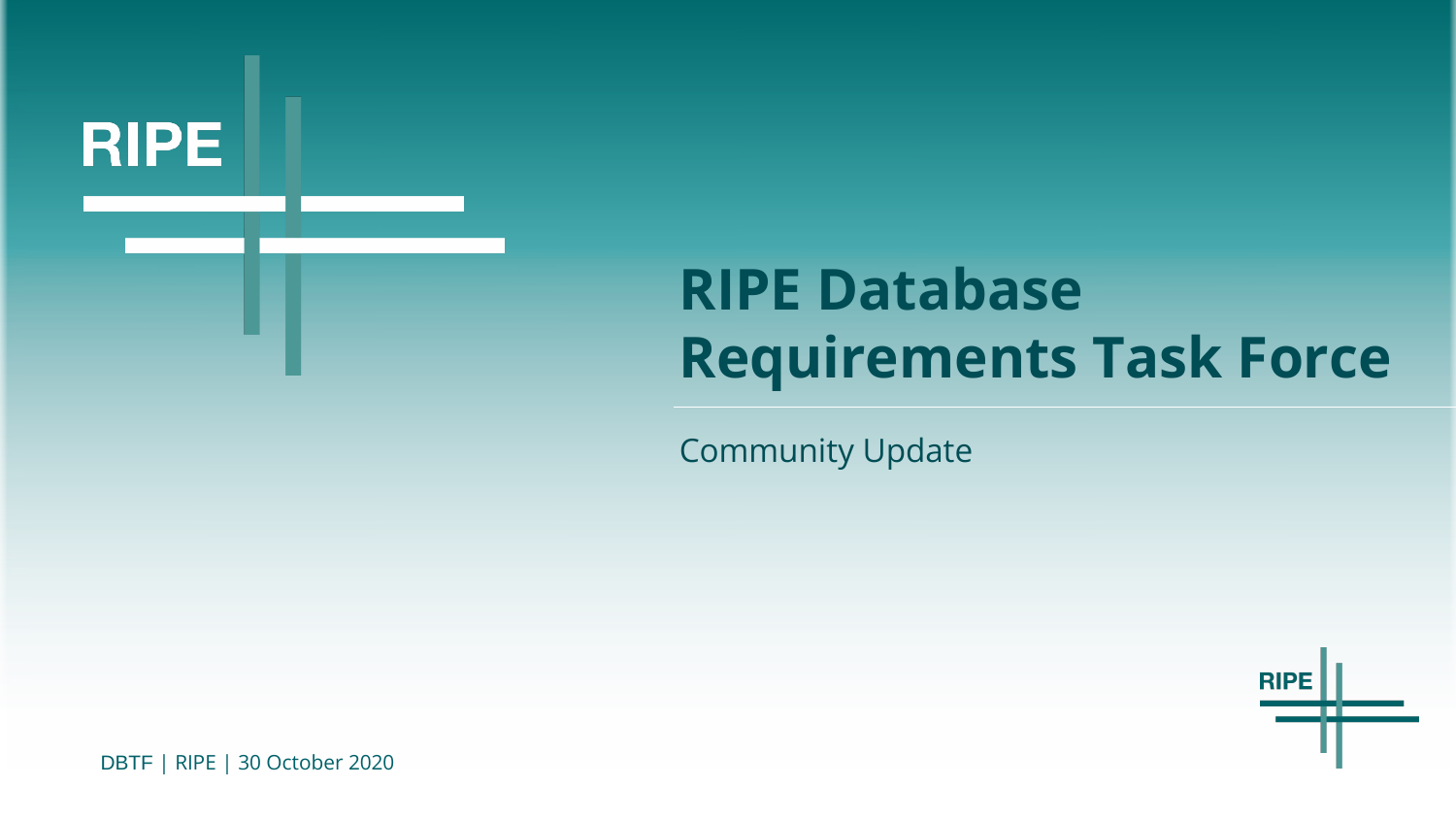

# RIPE Database Requirements Task Force
Community Update
DBTF | RIPE | 30 October 2020